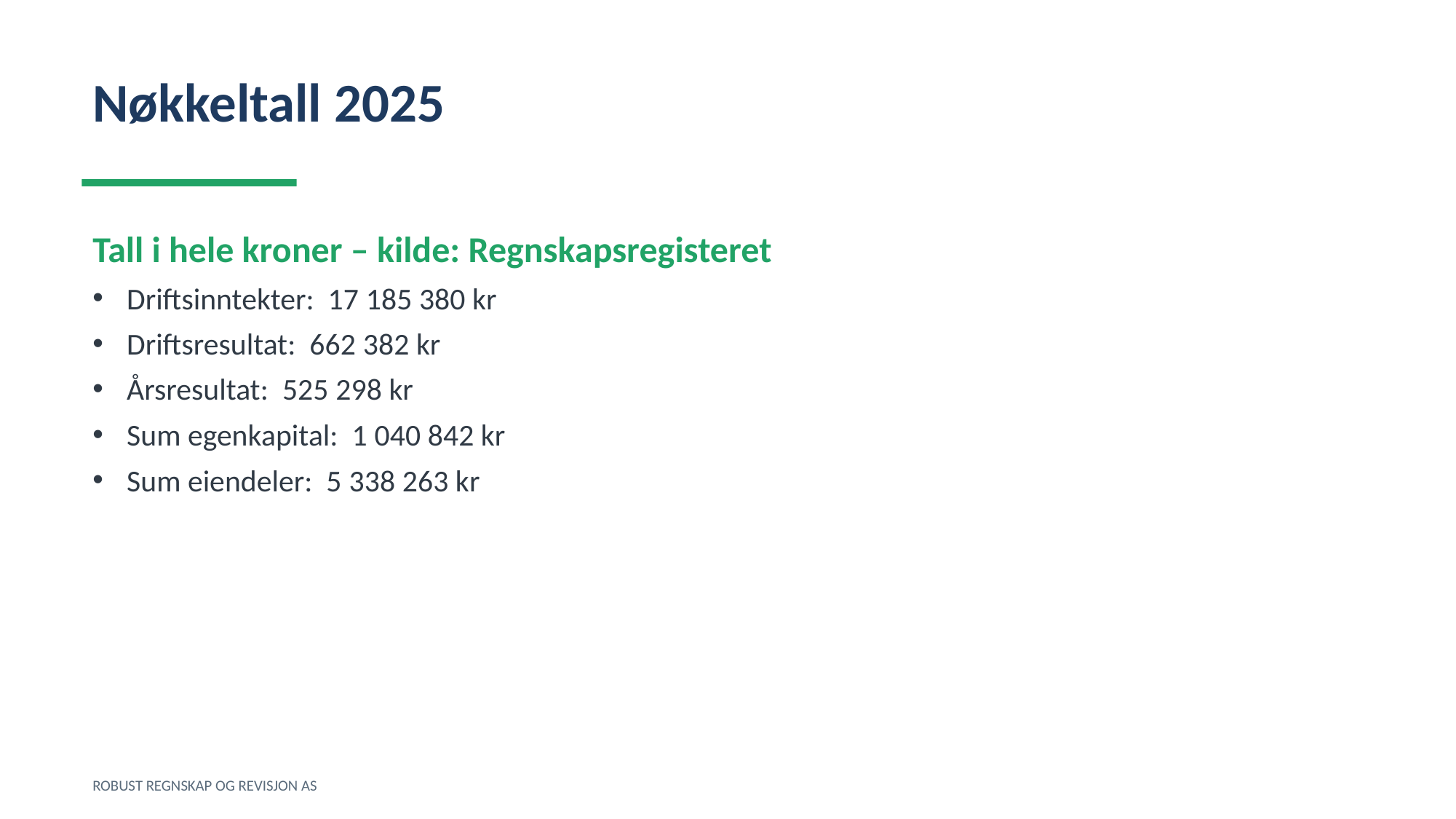

Nøkkeltall 2025

Tall i hele kroner – kilde: Regnskapsregisteret
Driftsinntekter:  17 185 380 kr
Driftsresultat:  662 382 kr
Årsresultat:  525 298 kr
Sum egenkapital:  1 040 842 kr
Sum eiendeler:  5 338 263 kr
ROBUST REGNSKAP OG REVISJON AS